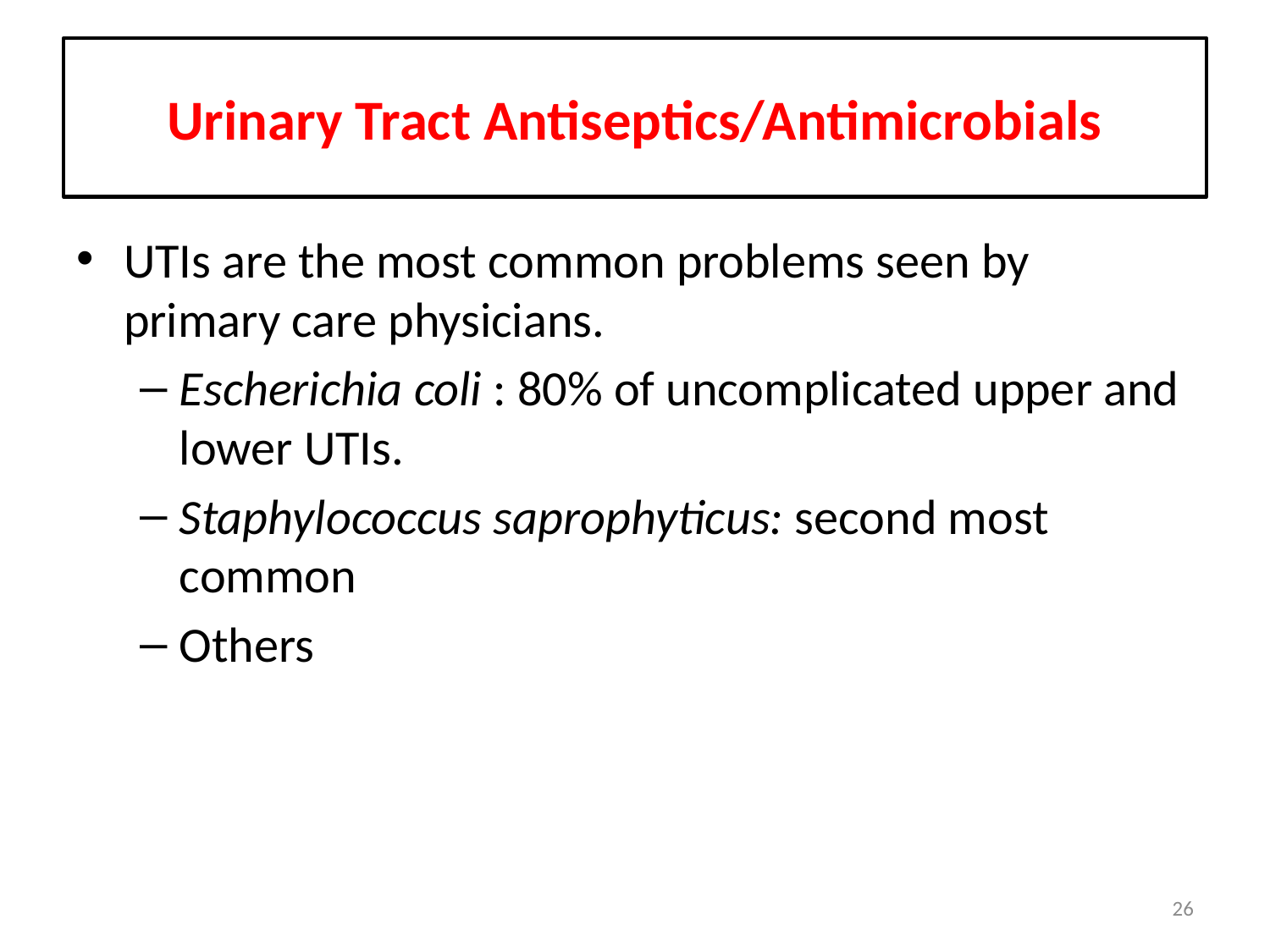

# Urinary Tract Antiseptics/Antimicrobials
UTIs are the most common problems seen by primary care physicians.
Escherichia coli : 80% of uncomplicated upper and lower UTIs.
Staphylococcus saprophyticus: second most common
Others
26